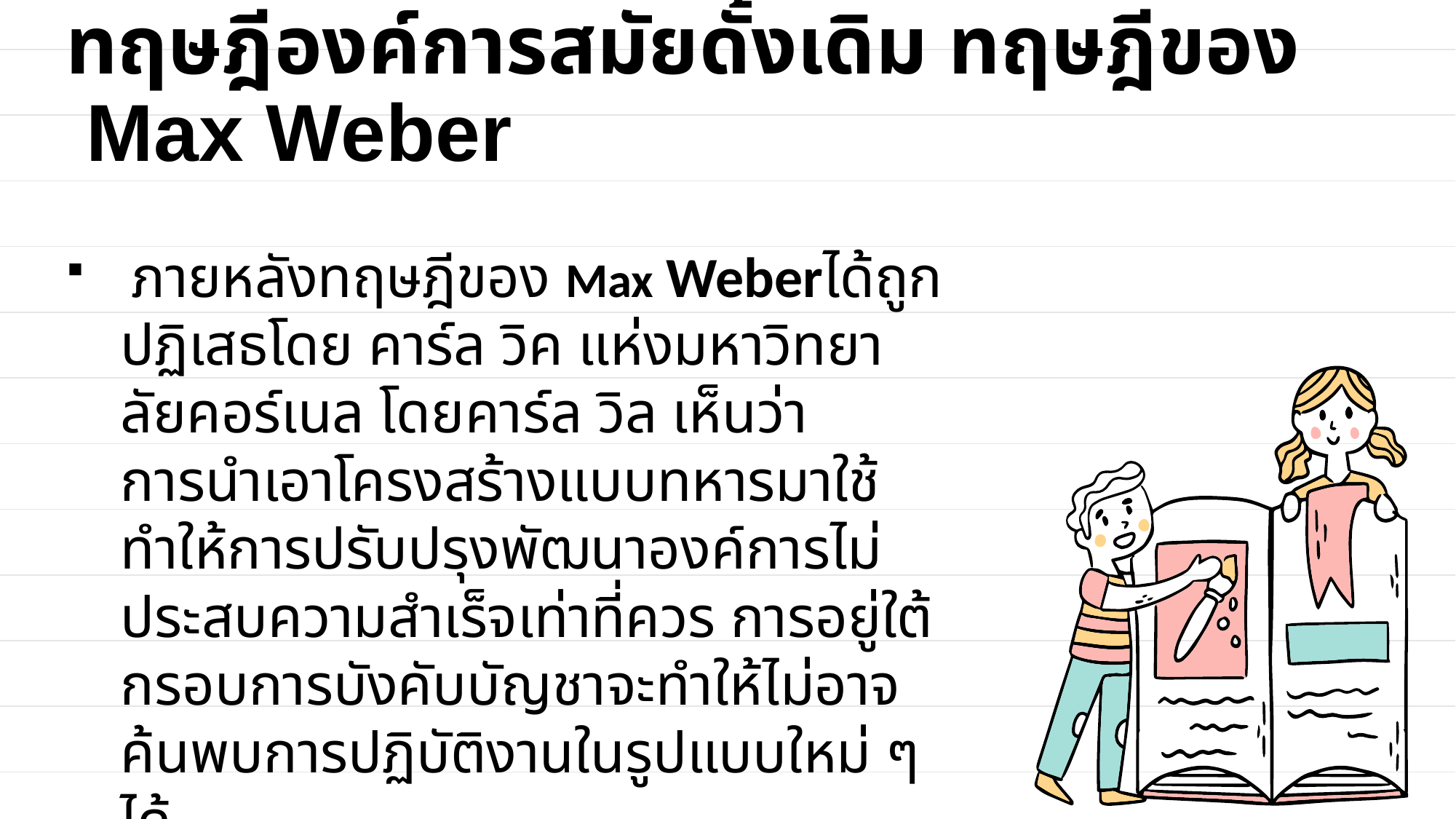

# ทฤษฎีองค์การสมัยดั้งเดิม ทฤษฎีของ Max Weber
 ภายหลังทฤษฎีของ Max Weberได้ถูกปฏิเสธโดย คาร์ล วิค แห่งมหาวิทยาลัยคอร์เนล โดยคาร์ล วิล เห็นว่า การนำเอาโครงสร้างแบบทหารมาใช้ทำให้การปรับปรุงพัฒนาองค์การไม่ประสบความสำเร็จเท่าที่ควร การอยู่ใต้กรอบการบังคับบัญชาจะทำให้ไม่อาจค้นพบการปฏิบัติงานในรูปแบบใหม่ ๆ ได้